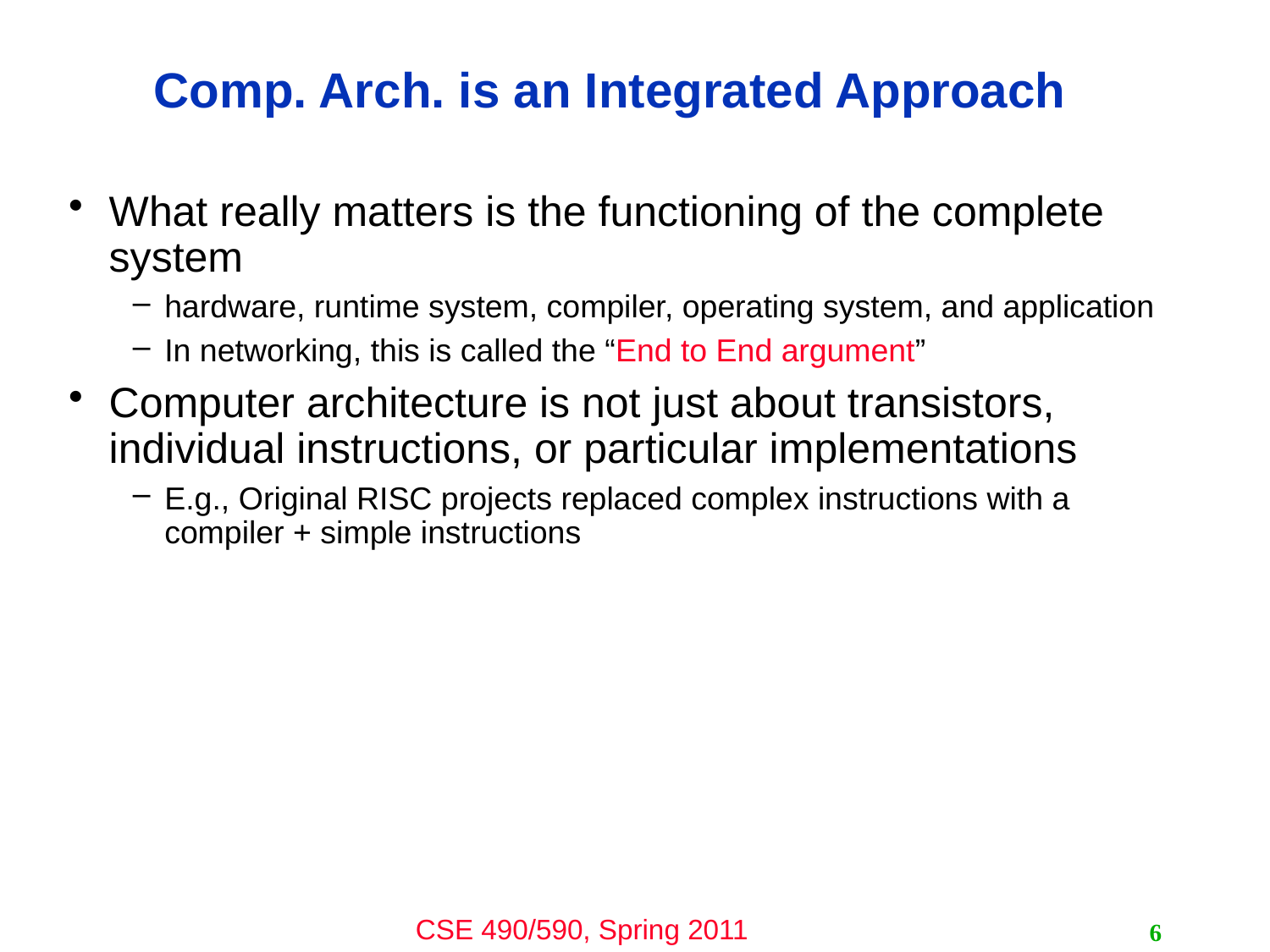

# Comp. Arch. is an Integrated Approach
What really matters is the functioning of the complete system
hardware, runtime system, compiler, operating system, and application
In networking, this is called the “End to End argument”
Computer architecture is not just about transistors, individual instructions, or particular implementations
E.g., Original RISC projects replaced complex instructions with a compiler + simple instructions
6